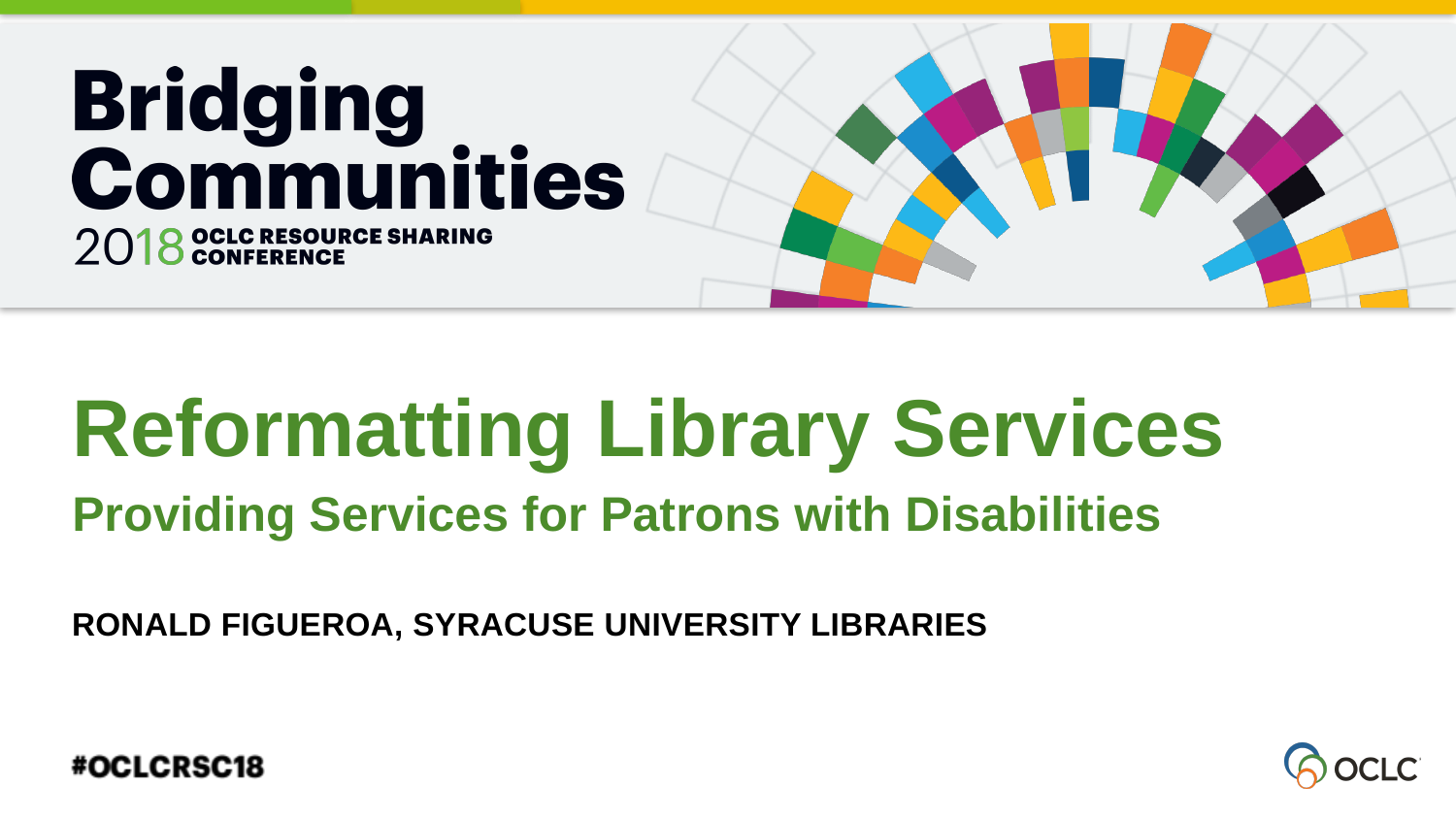

Reformatting Library Services
Providing Services for Patrons with Disabilities
Ronald Figueroa, Syracuse University Libraries